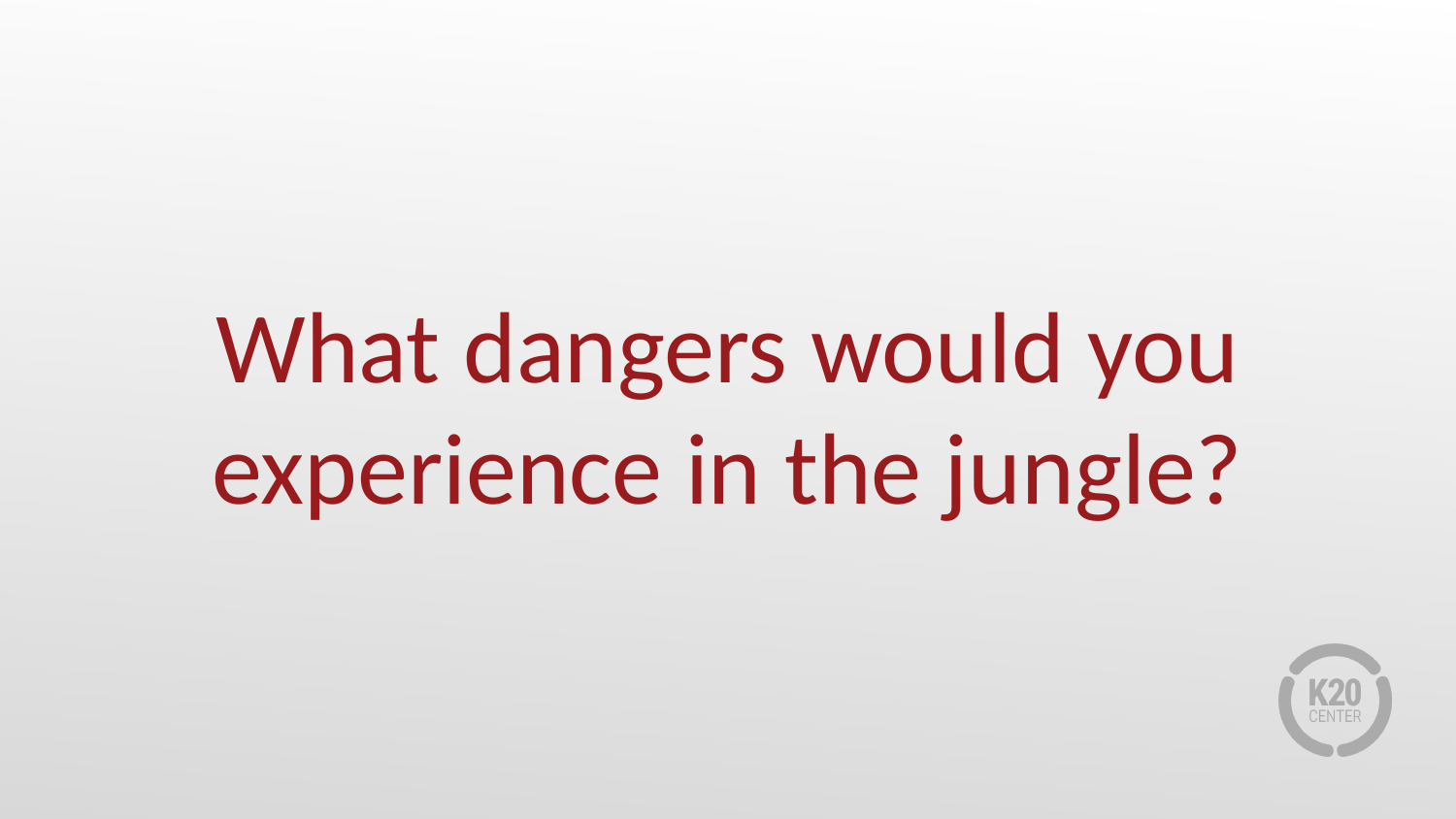

# What dangers would you experience in the jungle?